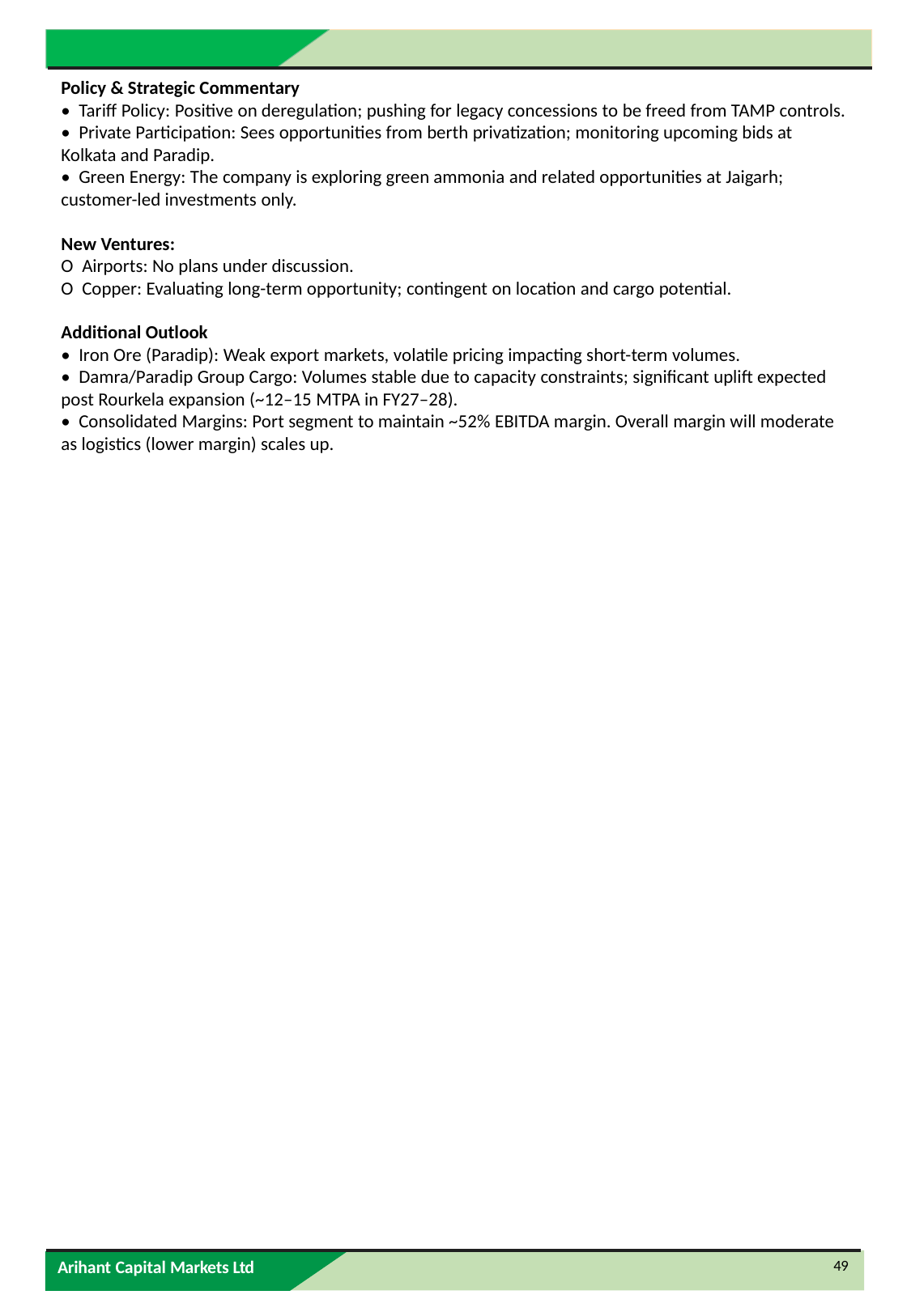

Policy & Strategic Commentary
•  Tariff Policy: Positive on deregulation; pushing for legacy concessions to be freed from TAMP controls.
•  Private Participation: Sees opportunities from berth privatization; monitoring upcoming bids at Kolkata and Paradip.
•  Green Energy: The company is exploring green ammonia and related opportunities at Jaigarh; customer-led investments only.

New Ventures:
O  Airports: No plans under discussion.
O  Copper: Evaluating long-term opportunity; contingent on location and cargo potential.

Additional Outlook
•  Iron Ore (Paradip): Weak export markets, volatile pricing impacting short-term volumes.
•  Damra/Paradip Group Cargo: Volumes stable due to capacity constraints; significant uplift expected post Rourkela expansion (~12–15 MTPA in FY27–28).
•  Consolidated Margins: Port segment to maintain ~52% EBITDA margin. Overall margin will moderate as logistics (lower margin) scales up.
49
Arihant Capital Markets Ltd